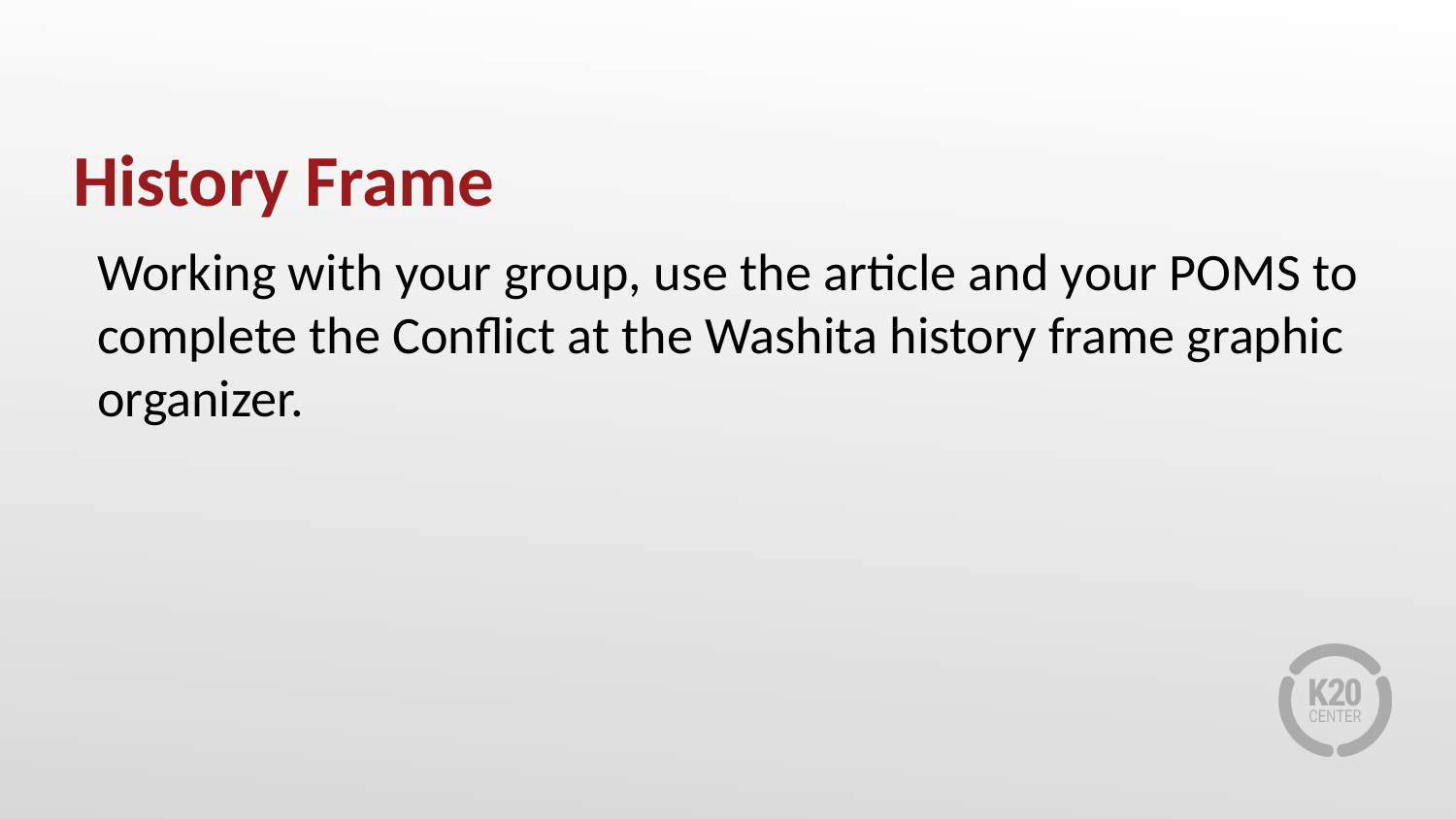

# History Frame
Working with your group, use the article and your POMS to complete the Conflict at the Washita history frame graphic organizer.